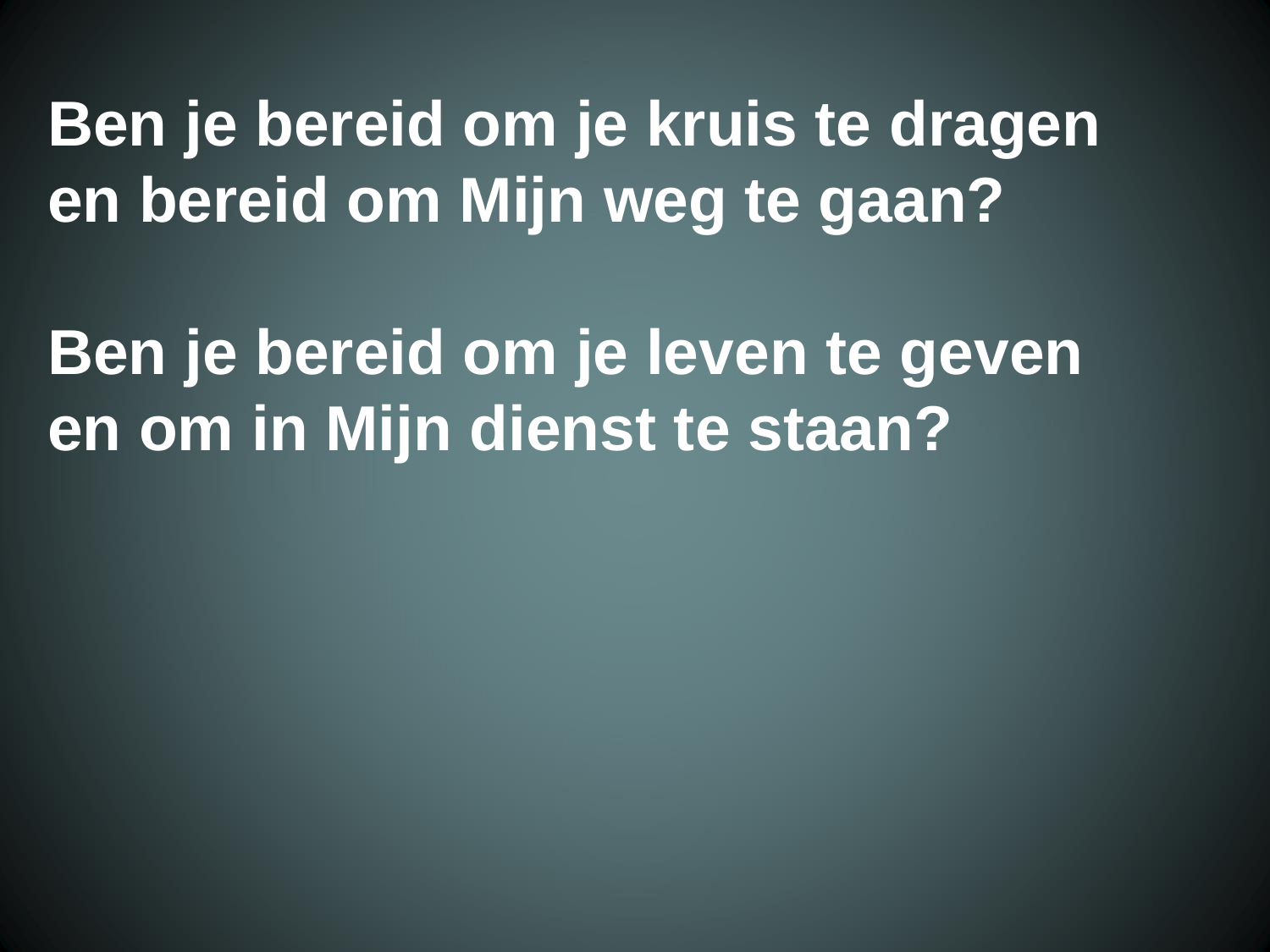

Ben je bereid om je kruis te dragen
  en bereid om Mijn weg te gaan?

  Ben je bereid om je leven te geven
  en om in Mijn dienst te staan?